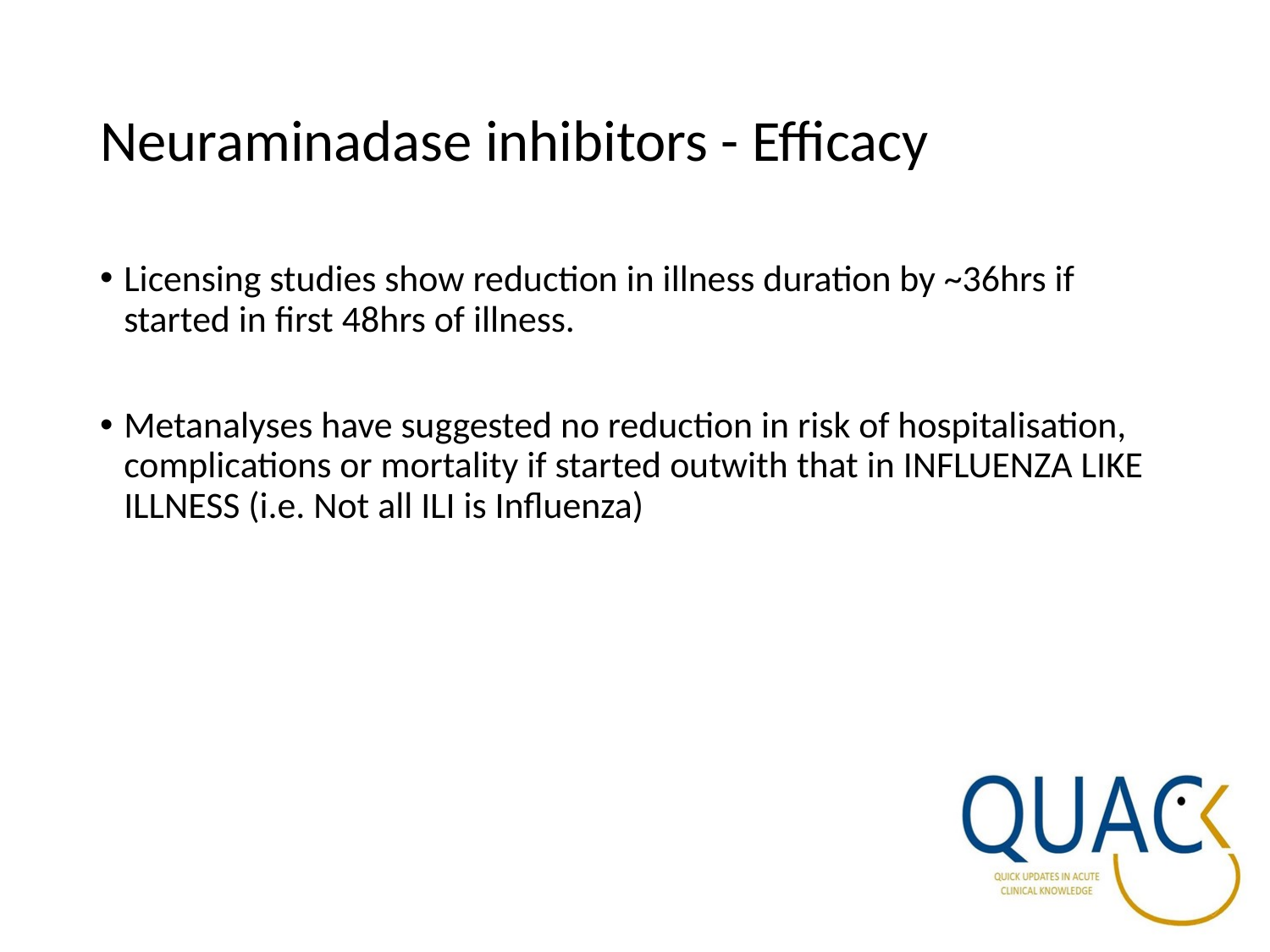

# Neuraminadase inhibitors - Efficacy
Licensing studies show reduction in illness duration by ~36hrs if started in first 48hrs of illness.

Metanalyses have suggested no reduction in risk of hospitalisation, complications or mortality if started outwith that in INFLUENZA LIKE ILLNESS (i.e. Not all ILI is Influenza)